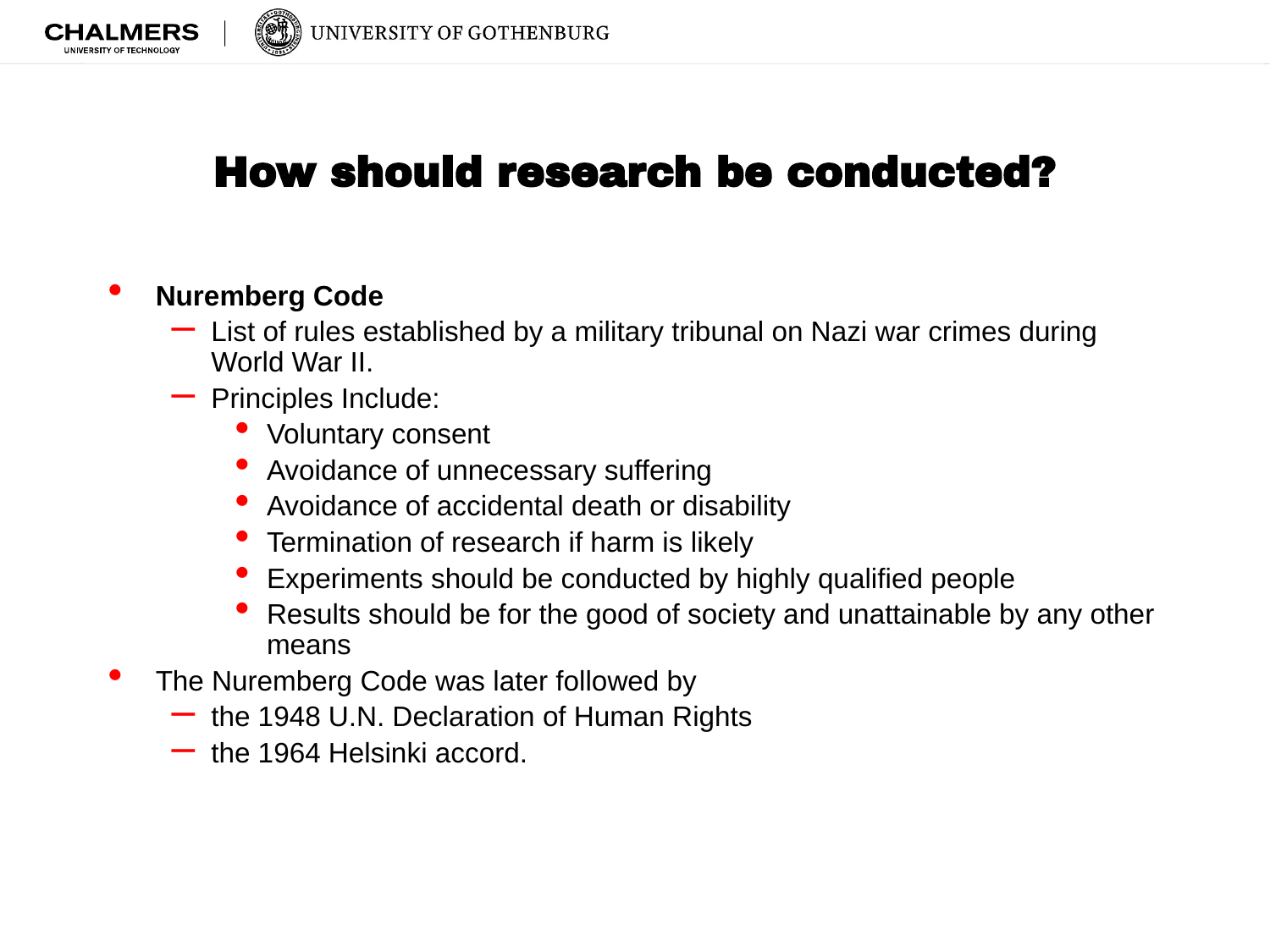

# How should research be conducted?
Nuremberg Code
List of rules established by a military tribunal on Nazi war crimes during World War II.
Principles Include:
Voluntary consent
Avoidance of unnecessary suffering
Avoidance of accidental death or disability
Termination of research if harm is likely
Experiments should be conducted by highly qualified people
Results should be for the good of society and unattainable by any other means
The Nuremberg Code was later followed by
the 1948 U.N. Declaration of Human Rights
the 1964 Helsinki accord.